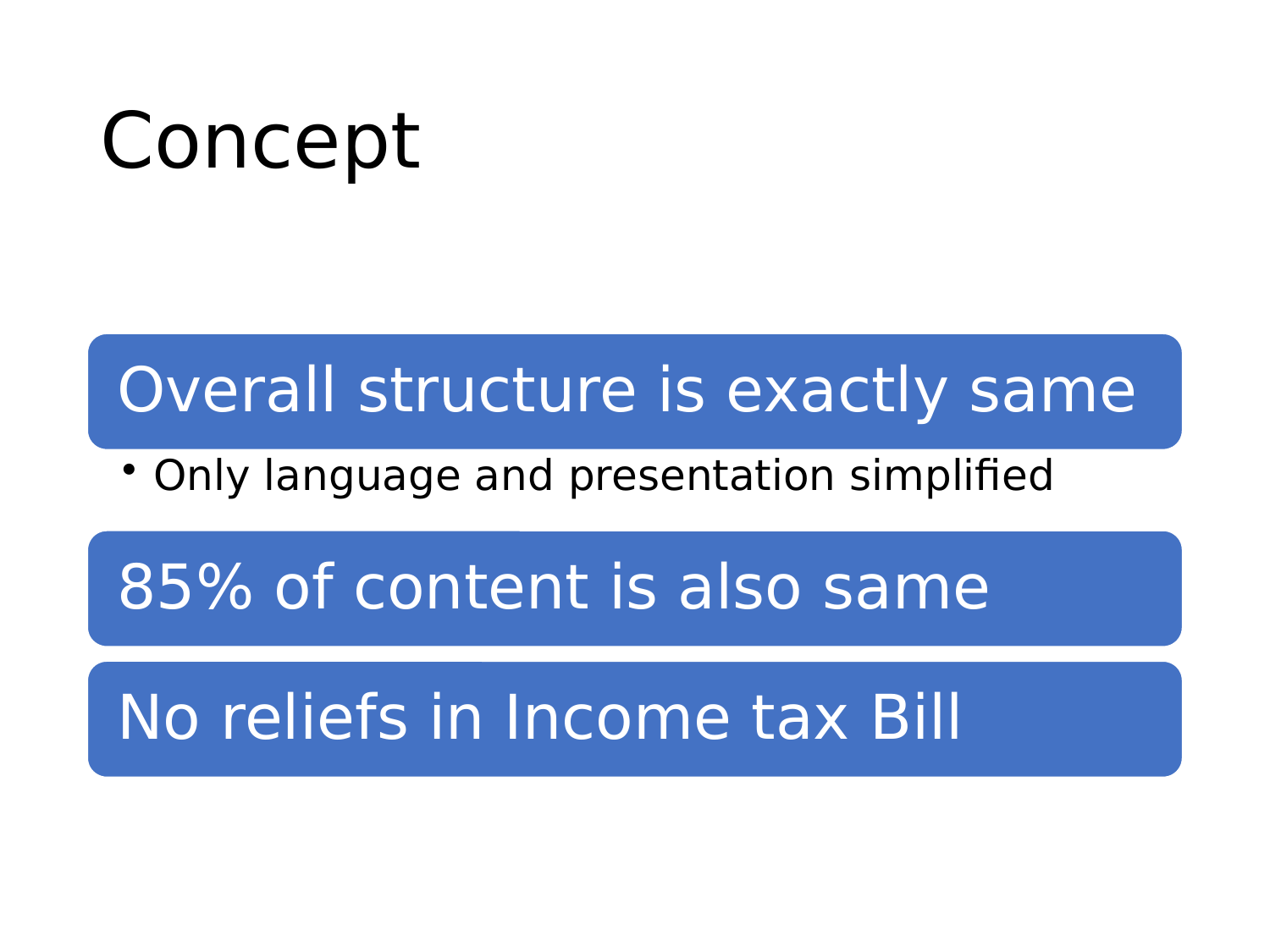

# Concept
Overall structure is exactly same
Only language and presentation simplified
85% of content is also same
No reliefs in Income tax Bill